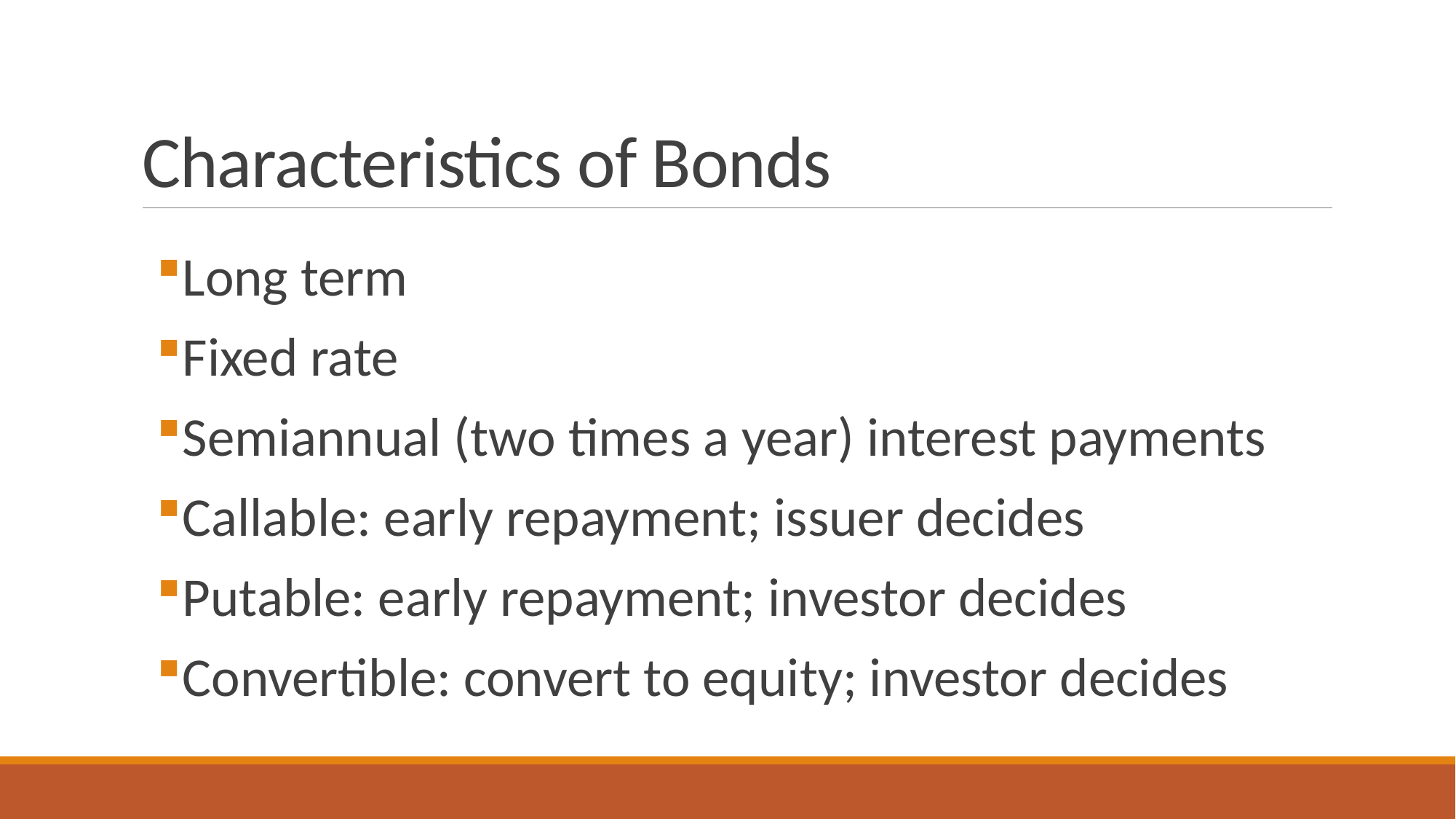

# Characteristics of Bonds
Long term
Fixed rate
Semiannual (two times a year) interest payments
Callable: early repayment; issuer decides
Putable: early repayment; investor decides
Convertible: convert to equity; investor decides